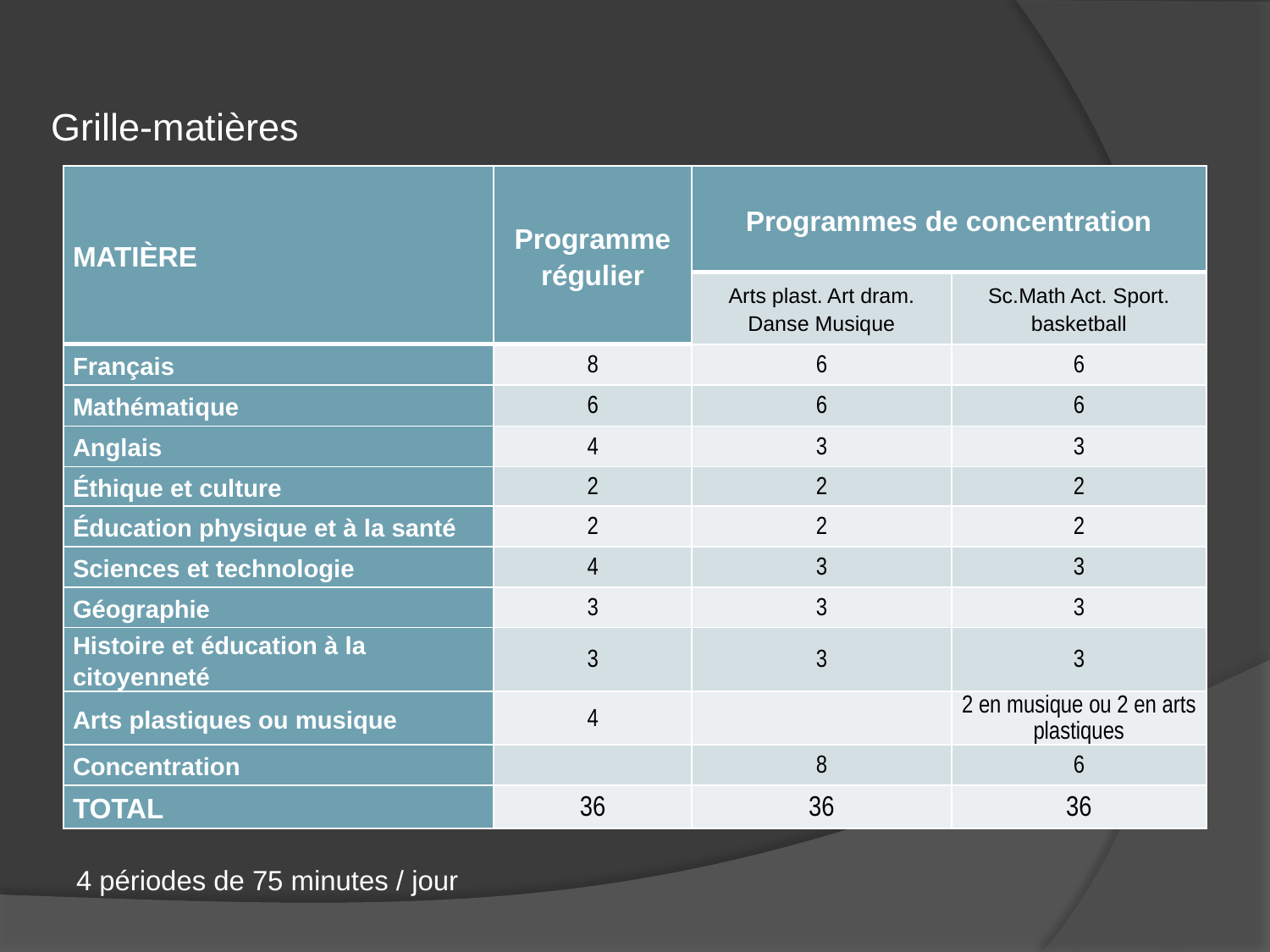

# Grille-matières
| MATIÈRE | Programme régulier | Programmes de concentration |  |
| --- | --- | --- | --- |
|  |  | Arts plast. Art dram. Danse Musique | Sc.Math Act. Sport. basketball |
| Français | 8 | 6 | 6 |
| Mathématique | 6 | 6 | 6 |
| Anglais | 4 | 3 | 3 |
| Éthique et culture | 2 | 2 | 2 |
| Éducation physique et à la santé | 2 | 2 | 2 |
| Sciences et technologie | 4 | 3 | 3 |
| Géographie | 3 | 3 | 3 |
| Histoire et éducation à la citoyenneté | 3 | 3 | 3 |
| Arts plastiques ou musique | 4 |  | 2 en musique ou 2 en arts plastiques |
| Concentration |  | 8 | 6 |
| TOTAL | 36 | 36 | 36 |

4 périodes de 75 minutes / jour